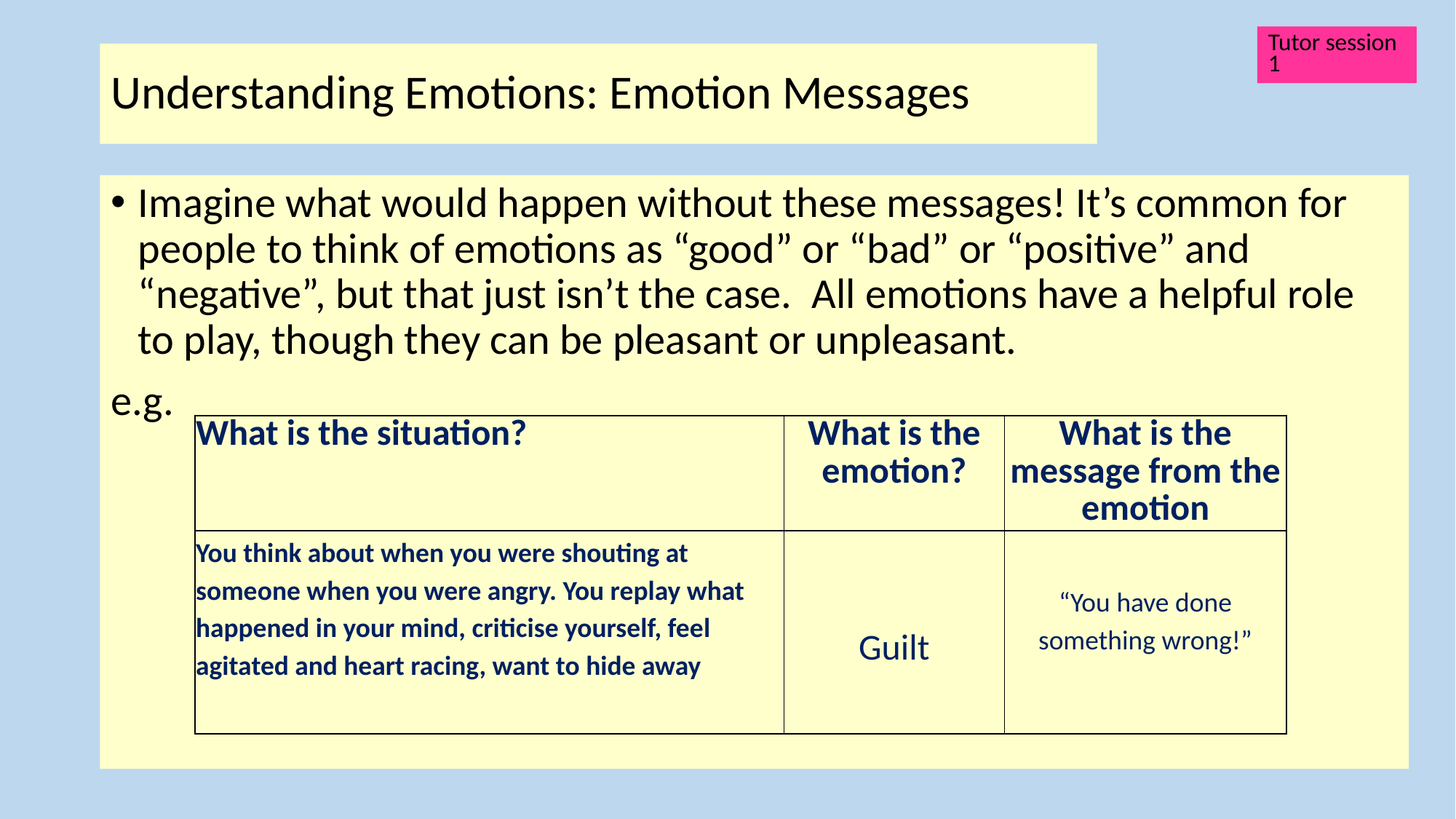

Tutor session 1
# Understanding Emotions: Emotion Messages
Imagine what would happen without these messages! It’s common for people to think of emotions as “good” or “bad” or “positive” and “negative”, but that just isn’t the case.  All emotions have a helpful role to play, though they can be pleasant or unpleasant.
e.g.

| What is the situation? | What is the emotion? | What is the message from the emotion |
| --- | --- | --- |
| You think about when you were shouting at someone when you were angry. You replay what happened in your mind, criticise yourself, feel agitated and heart racing, want to hide away | Guilt | “You have done something wrong!” |